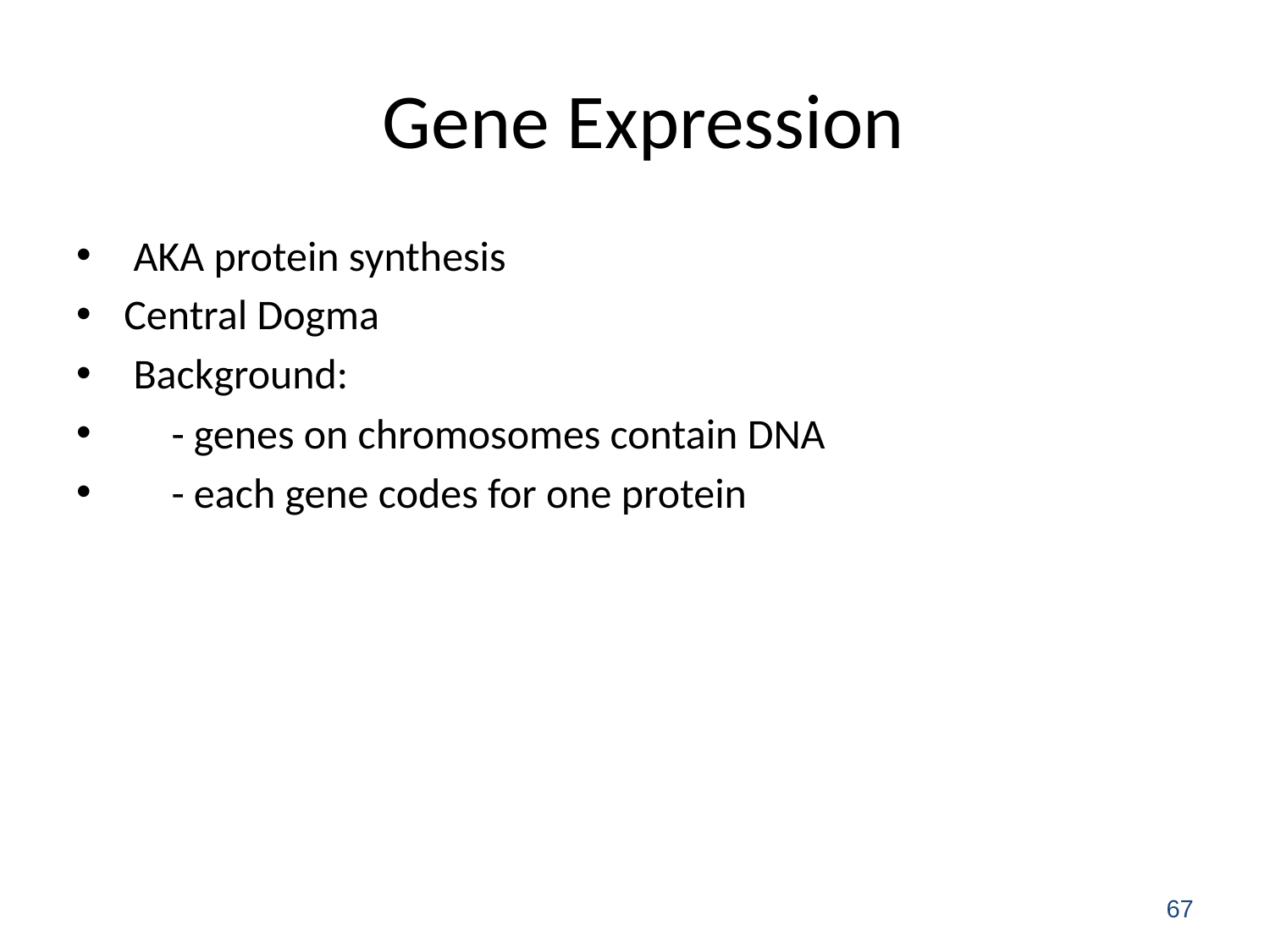

# Gene Expression
 AKA protein synthesis
Central Dogma
 Background:
     - genes on chromosomes contain DNA
     - each gene codes for one protein
67